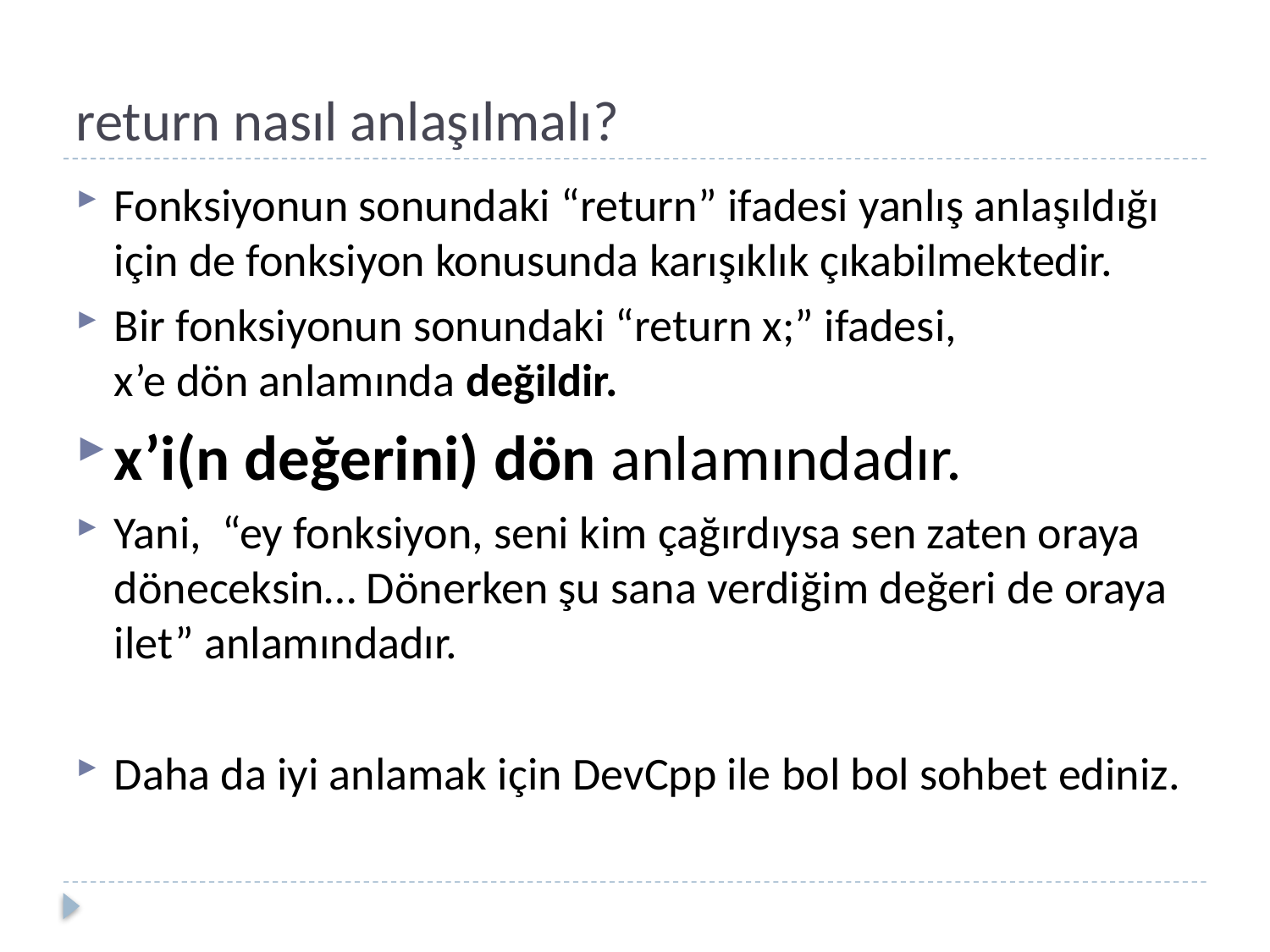

# return nasıl anlaşılmalı?
Fonksiyonun sonundaki “return” ifadesi yanlış anlaşıldığı için de fonksiyon konusunda karışıklık çıkabilmektedir.
Bir fonksiyonun sonundaki “return x;” ifadesi,
x’e dön anlamında değildir.
x’i(n değerini) dön anlamındadır.
Yani,  “ey fonksiyon, seni kim çağırdıysa sen zaten oraya döneceksin… Dönerken şu sana verdiğim değeri de oraya ilet” anlamındadır.

Daha da iyi anlamak için DevCpp ile bol bol sohbet ediniz.